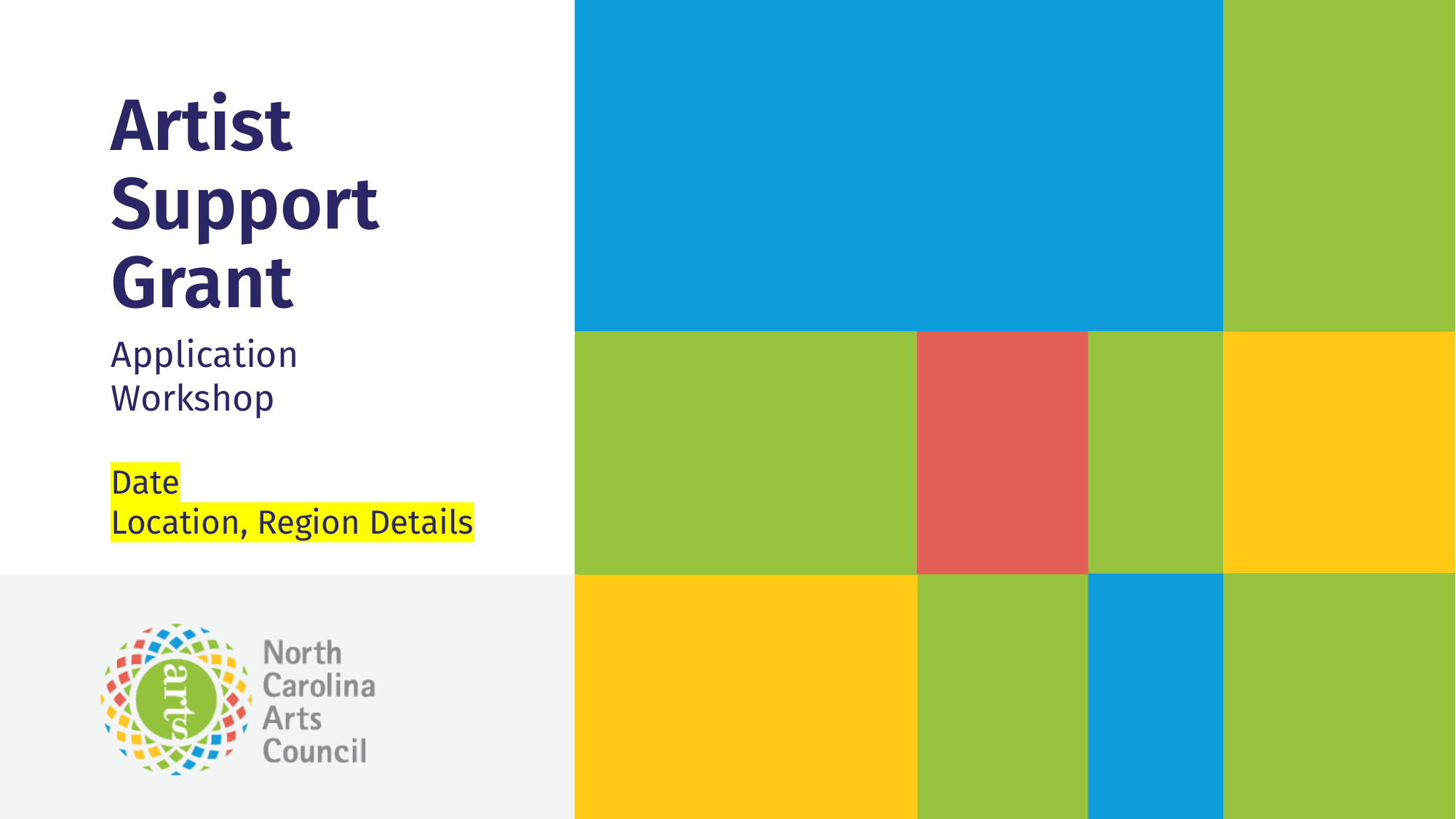

# Artist Support Grant
Application
Workshop
Date
Location, Region Details